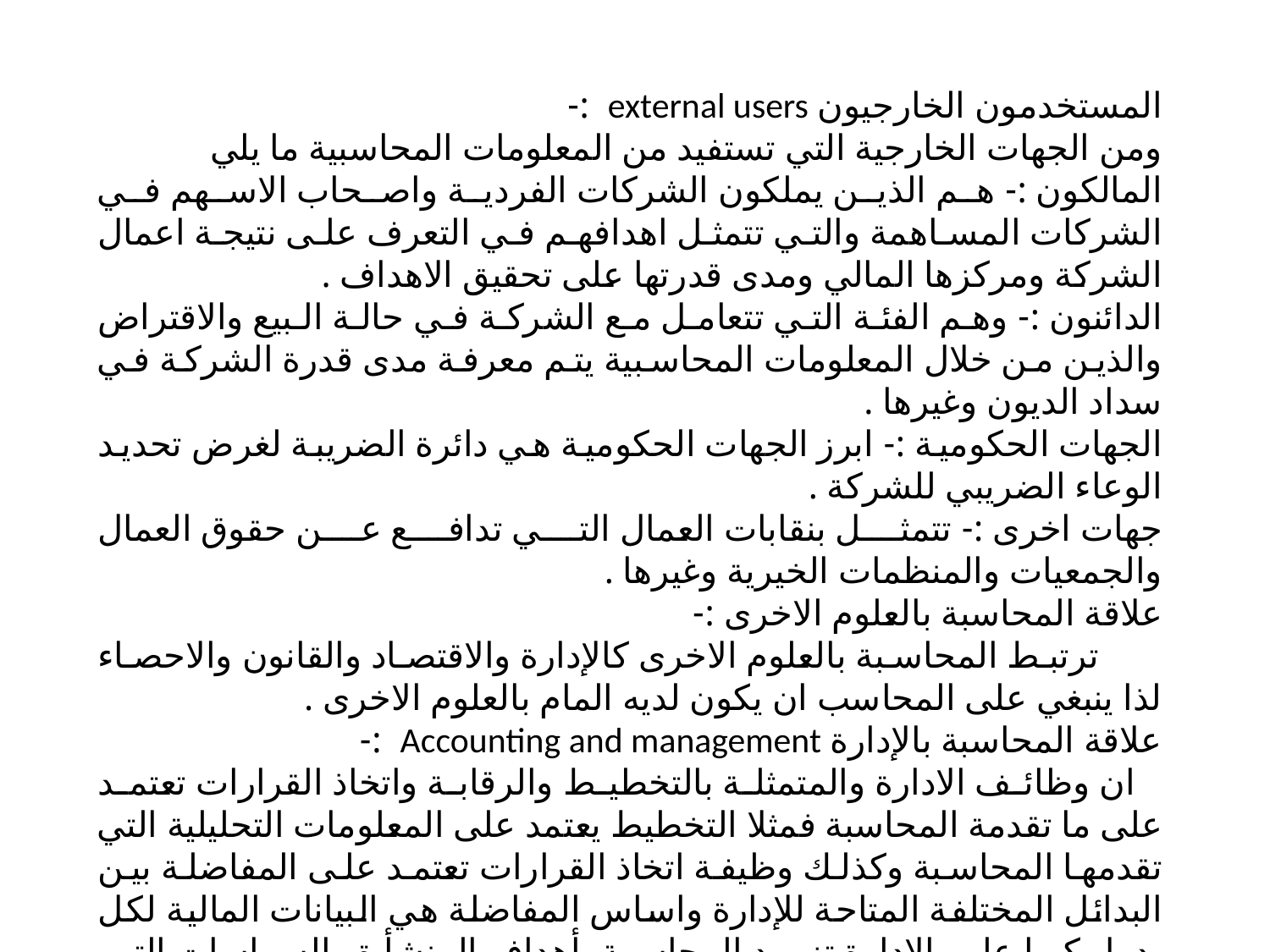

المستخدمون الخارجيون external users  :-
ومن الجهات الخارجية التي تستفيد من المعلومات المحاسبية ما يلي
المالكون :- هم الذين يملكون الشركات الفردية واصحاب الاسهم في الشركات المساهمة والتي تتمثل اهدافهم في التعرف على نتيجة اعمال الشركة ومركزها المالي ومدى قدرتها على تحقيق الاهداف .
الدائنون :- وهم الفئة التي تتعامل مع الشركة في حالة البيع والاقتراض والذين من خلال المعلومات المحاسبية يتم معرفة مدى قدرة الشركة في سداد الديون وغيرها .
الجهات الحكومية :- ابرز الجهات الحكومية هي دائرة الضريبة لغرض تحديد الوعاء الضريبي للشركة .
جهات اخرى :- تتمثل بنقابات العمال التي تدافع عن حقوق العمال والجمعيات والمنظمات الخيرية وغيرها .
علاقة المحاسبة بالعلوم الاخرى :-
       ترتبط المحاسبة بالعلوم الاخرى كالإدارة والاقتصاد والقانون والاحصاء لذا ينبغي على المحاسب ان يكون لديه المام بالعلوم الاخرى .
علاقة المحاسبة بالإدارة Accounting and management  :-
   ان وظائف الادارة والمتمثلة بالتخطيط والرقابة واتخاذ القرارات تعتمد على ما تقدمة المحاسبة فمثلا التخطيط يعتمد على المعلومات التحليلية التي تقدمها المحاسبة وكذلك وظيفة اتخاذ القرارات تعتمد على المفاضلة بين البدائل المختلفة المتاحة للإدارة واساس المفاضلة هي البيانات المالية لكل بديل كما على الادارة تزويد المحاسبة بأهداف المنشأة والسياسات التي تعتمدها لكي تتمكن المحاسبة من ادائها بنجاح , لذا فأن العلاقة بينهما هي علاقة تبادلية .